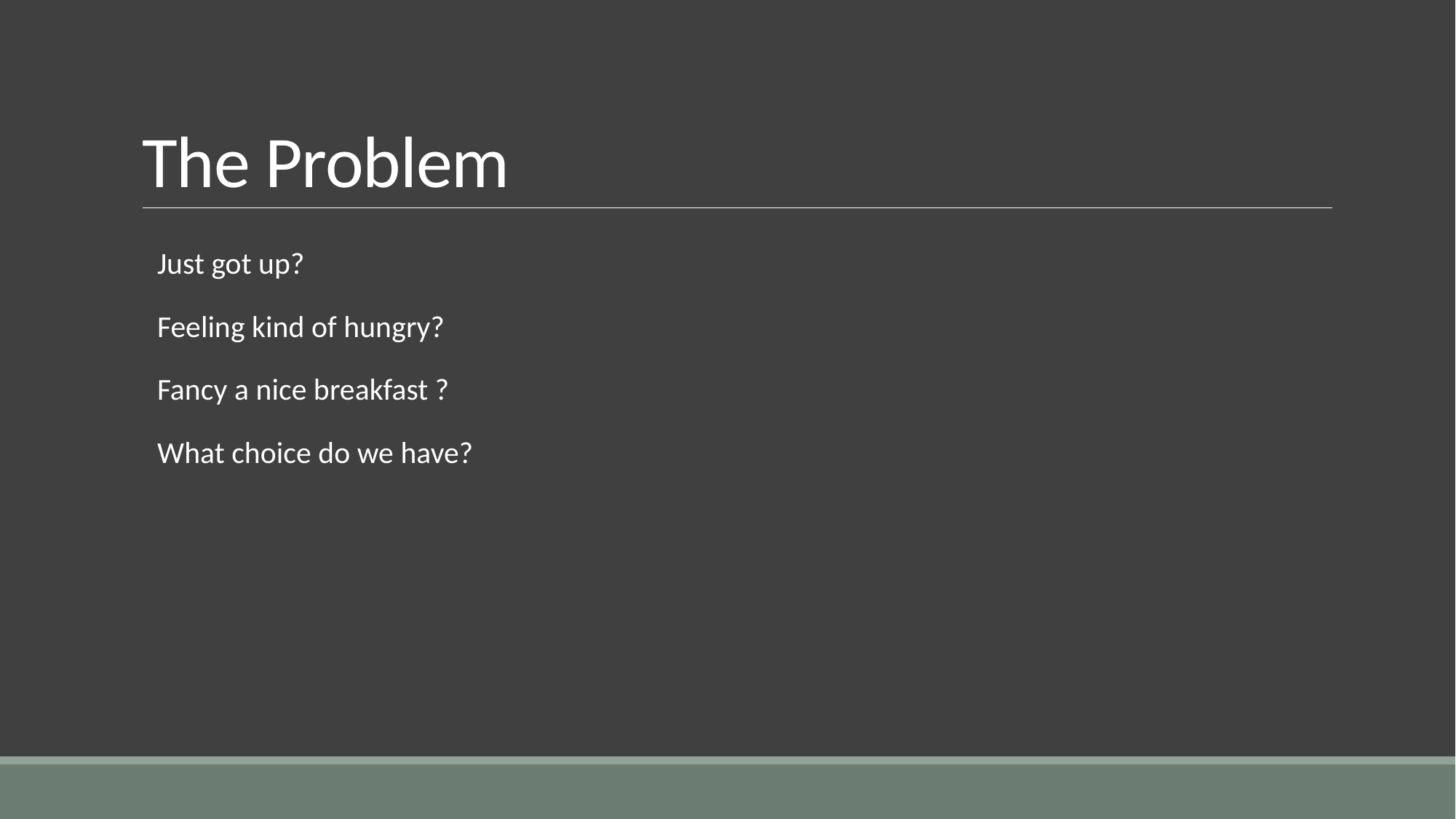

# The Problem
Just got up?
Feeling kind of hungry?
Fancy a nice breakfast ?
What choice do we have?